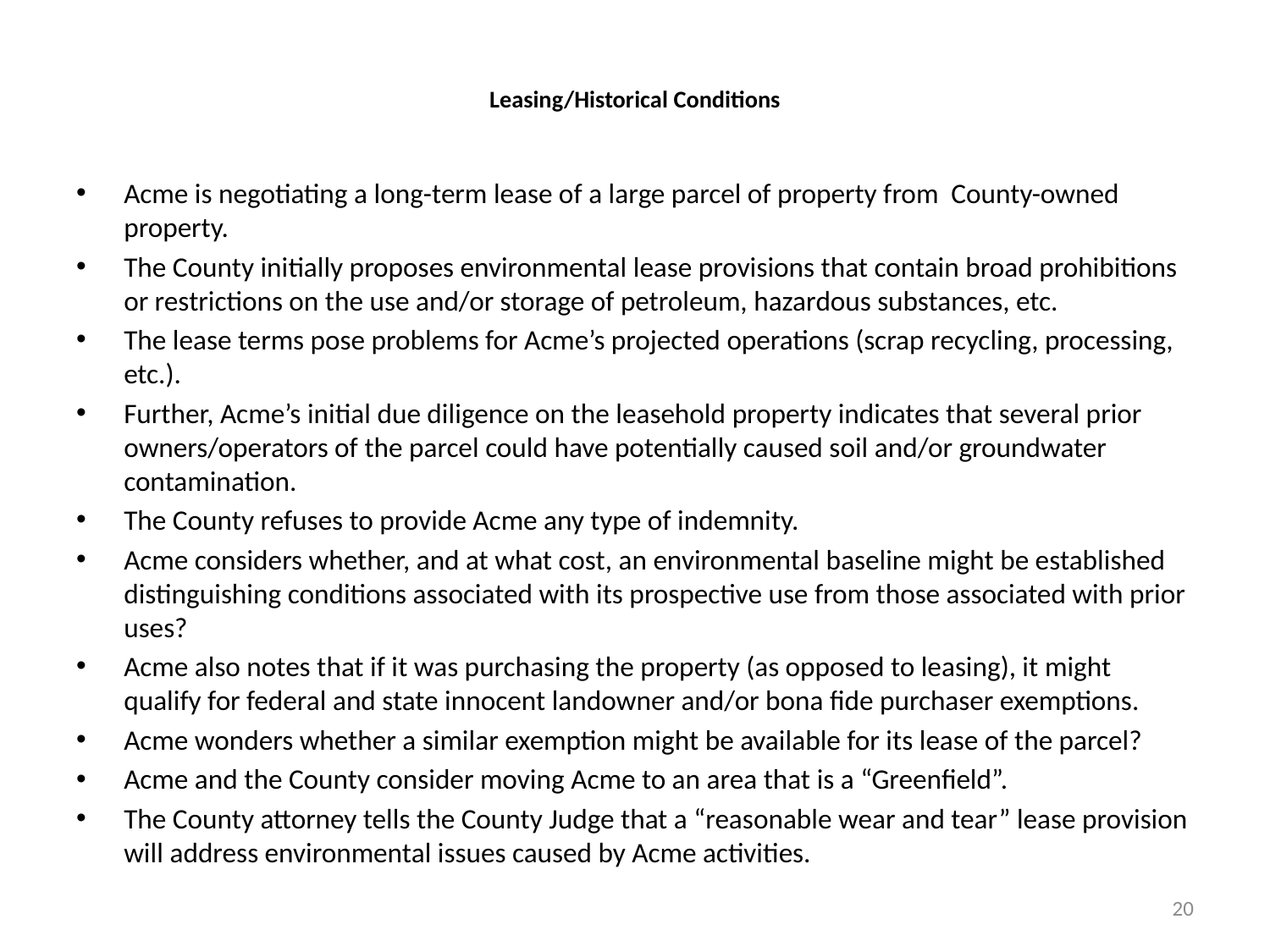

# Leasing/Historical Conditions
Acme is negotiating a long-term lease of a large parcel of property from  County-owned property.
The County initially proposes environmental lease provisions that contain broad prohibitions or restrictions on the use and/or storage of petroleum, hazardous substances, etc.
The lease terms pose problems for Acme’s projected operations (scrap recycling, processing, etc.).
Further, Acme’s initial due diligence on the leasehold property indicates that several prior owners/operators of the parcel could have potentially caused soil and/or groundwater contamination.
The County refuses to provide Acme any type of indemnity.
Acme considers whether, and at what cost, an environmental baseline might be established distinguishing conditions associated with its prospective use from those associated with prior uses?
Acme also notes that if it was purchasing the property (as opposed to leasing), it might qualify for federal and state innocent landowner and/or bona fide purchaser exemptions.
Acme wonders whether a similar exemption might be available for its lease of the parcel?
Acme and the County consider moving Acme to an area that is a “Greenfield”.
The County attorney tells the County Judge that a “reasonable wear and tear” lease provision will address environmental issues caused by Acme activities.

20